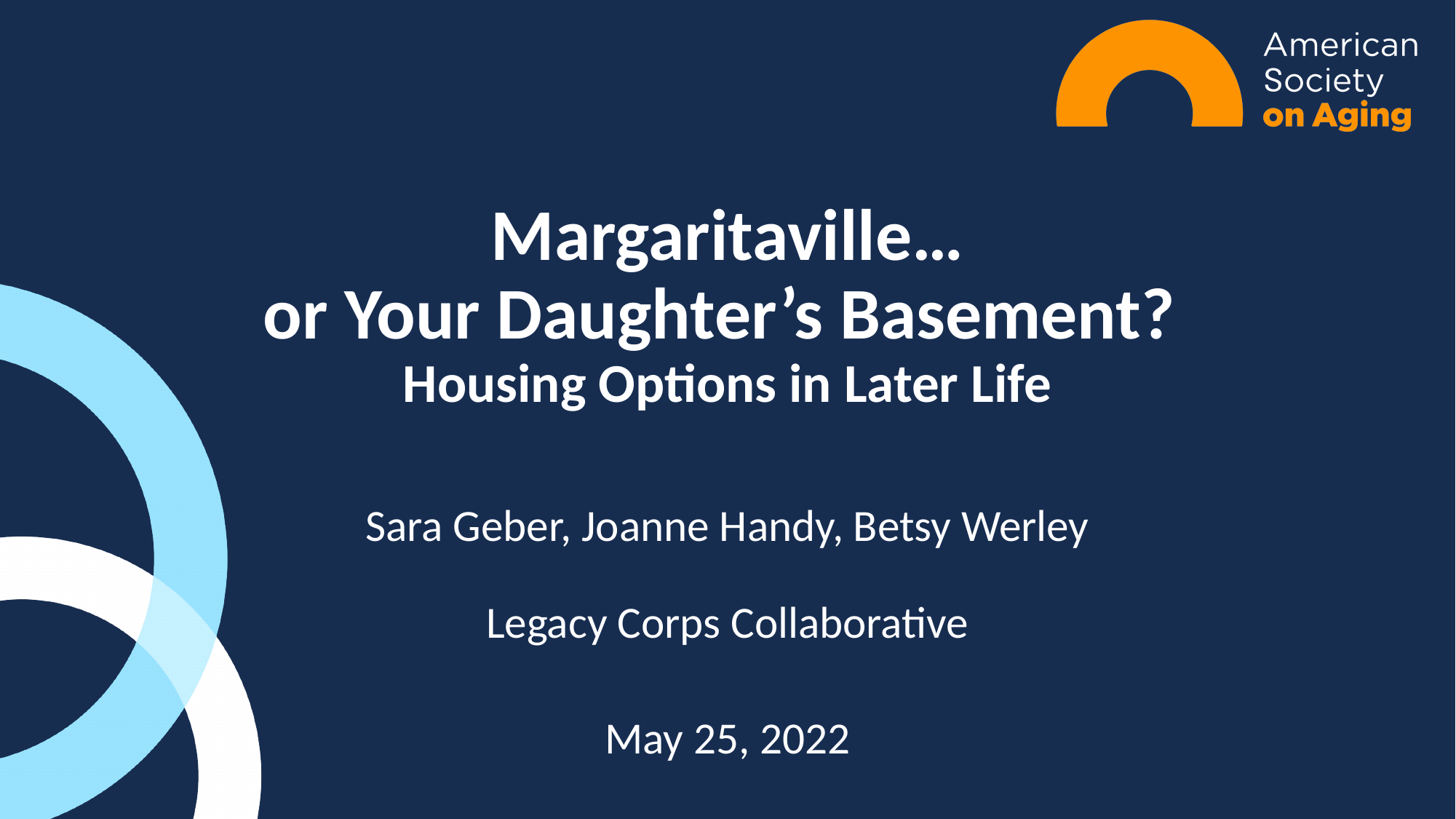

# Margaritaville… or Your Daughter’s Basement? Housing Options in Later Life
Sara Geber, Joanne Handy, Betsy Werley
Legacy Corps Collaborative
May 25, 2022